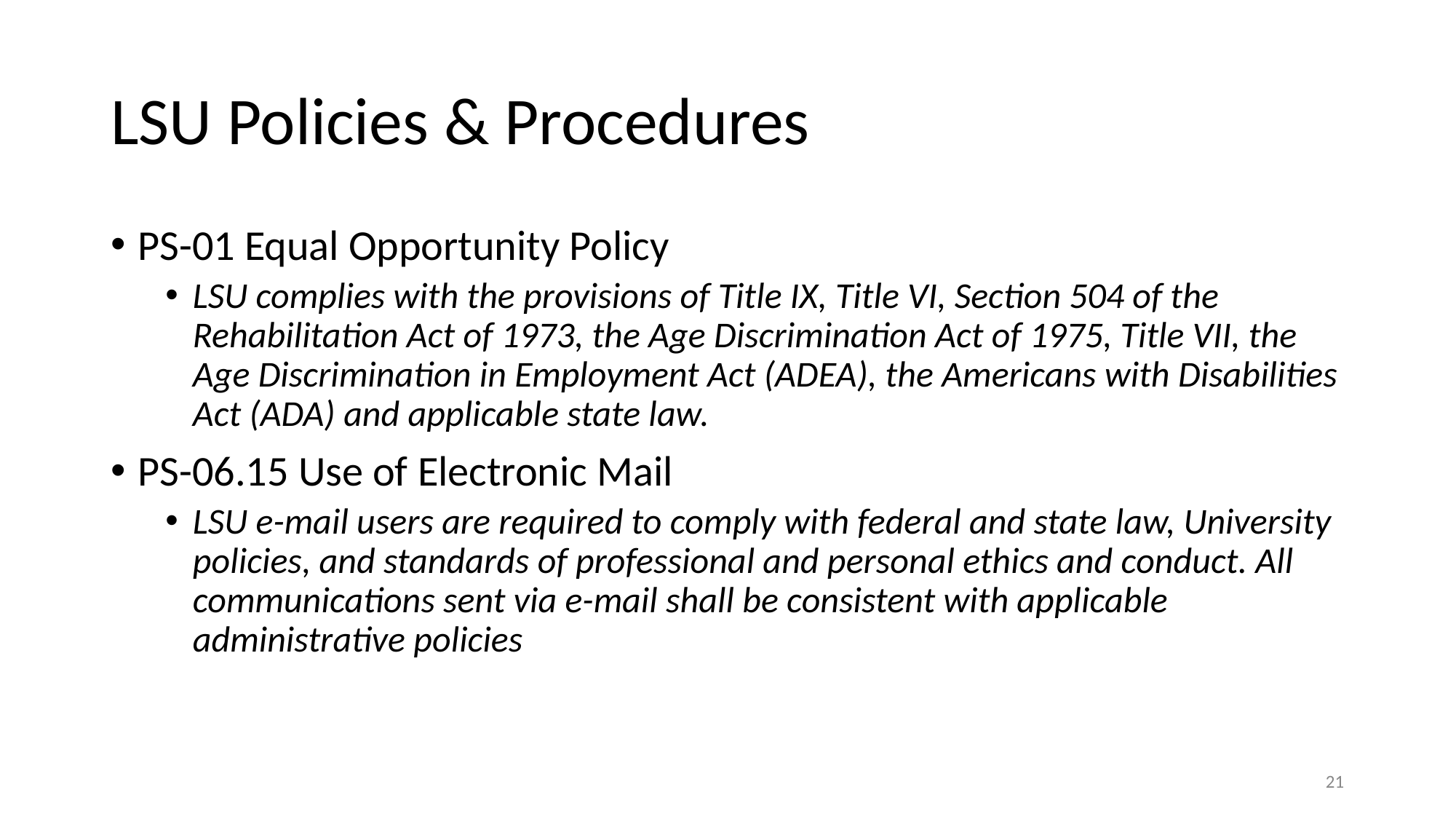

# LSU Policies & Procedures
PS-01 Equal Opportunity Policy
LSU complies with the provisions of Title IX, Title VI, Section 504 of the Rehabilitation Act of 1973, the Age Discrimination Act of 1975, Title VII, the Age Discrimination in Employment Act (ADEA), the Americans with Disabilities Act (ADA) and applicable state law.
PS-06.15 Use of Electronic Mail
LSU e-mail users are required to comply with federal and state law, University policies, and standards of professional and personal ethics and conduct. All communications sent via e-mail shall be consistent with applicable administrative policies
21